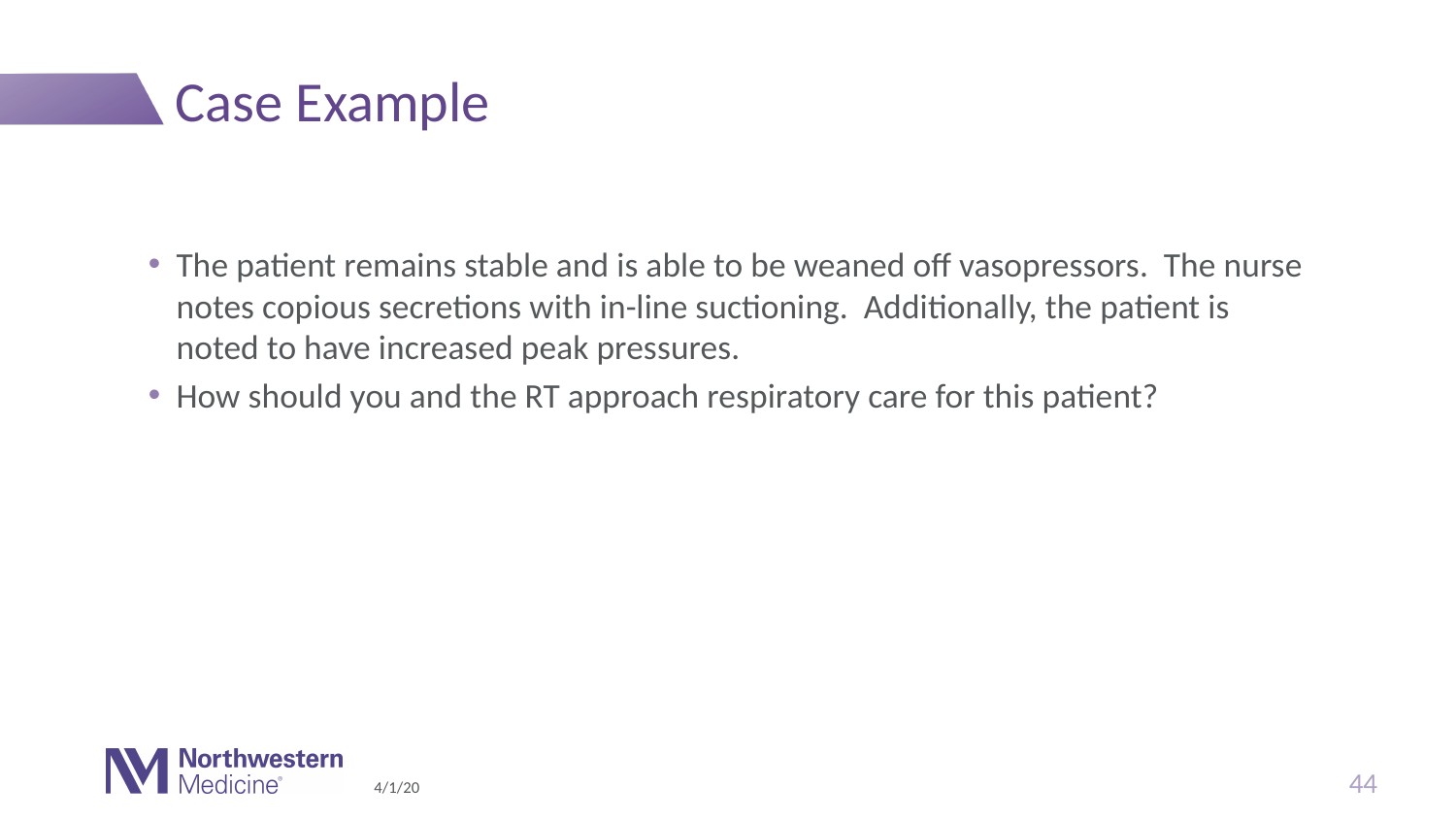

# Case Example
The patient remains stable and is able to be weaned off vasopressors.  The nurse notes copious secretions with in-line suctioning.  Additionally, the patient is noted to have increased peak pressures.
How should you and the RT approach respiratory care for this patient?

44
4/1/20